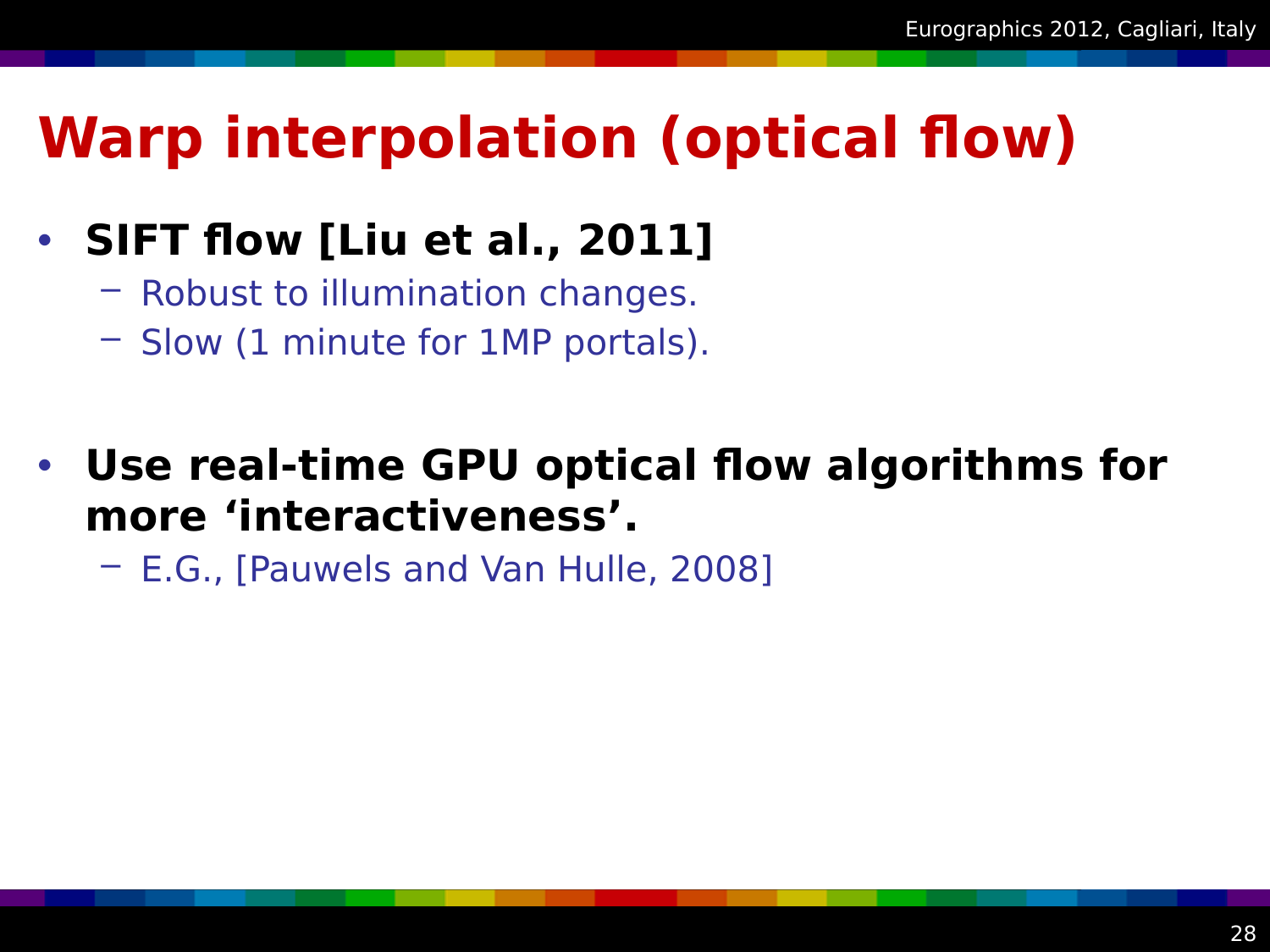

# Warp interpolation (optical flow)
SIFT flow [Liu et al., 2011]
Robust to illumination changes.
Slow (1 minute for 1MP portals).

Use real-time GPU optical flow algorithms for more ‘interactiveness’.
E.G., [Pauwels and Van Hulle, 2008]
28